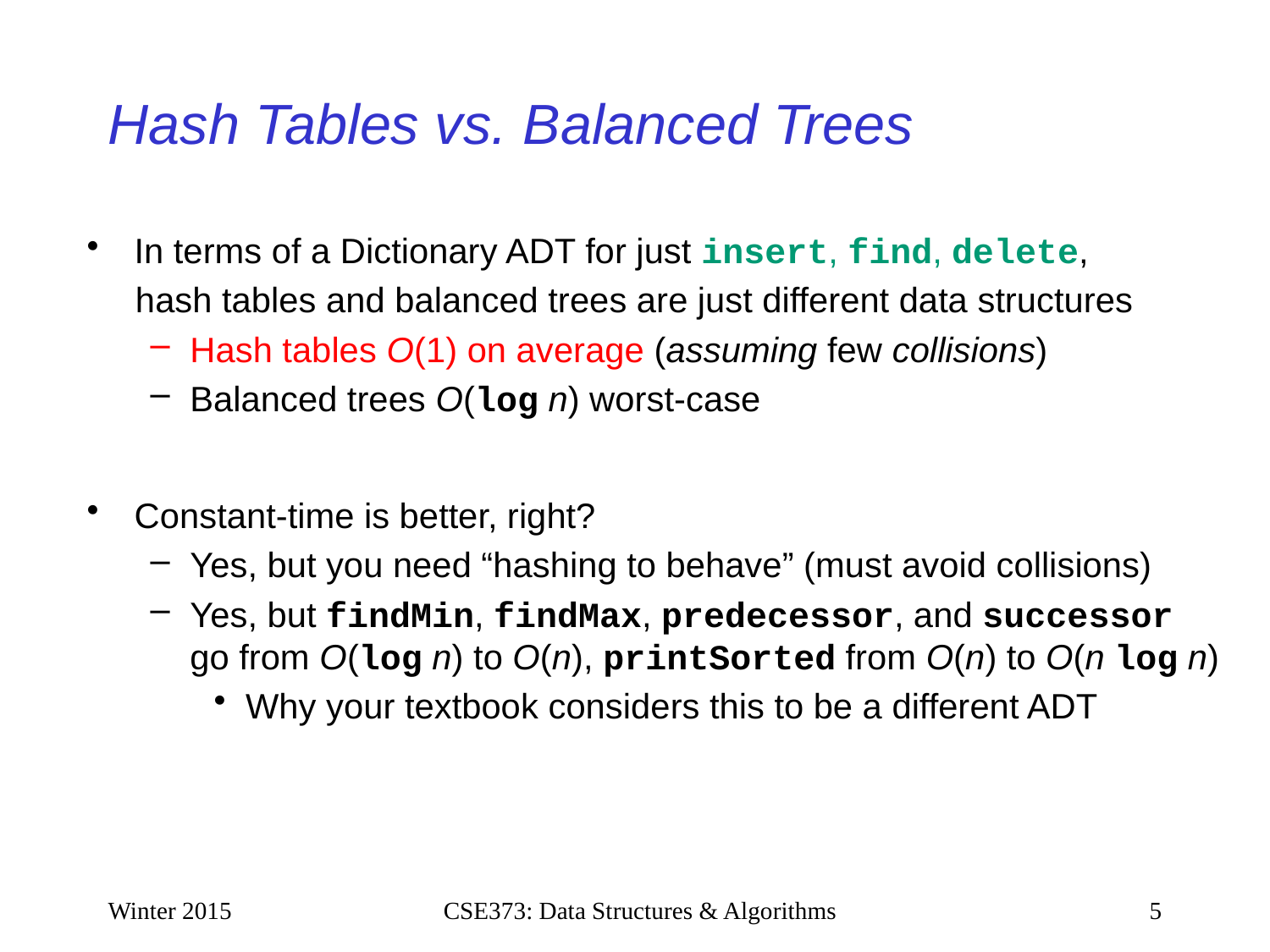

# Hash Tables vs. Balanced Trees
In terms of a Dictionary ADT for just insert, find, delete,
     hash tables and balanced trees are just different data structures
Hash tables O(1) on average (assuming few collisions)
Balanced trees O(log n) worst-case

Constant-time is better, right?
Yes, but you need “hashing to behave” (must avoid collisions)
Yes, but findMin, findMax, predecessor, and successor  go from O(log n) to O(n), printSorted from O(n) to O(n log n)
Why your textbook considers this to be a different ADT

Winter 2015
CSE373: Data Structures & Algorithms
5